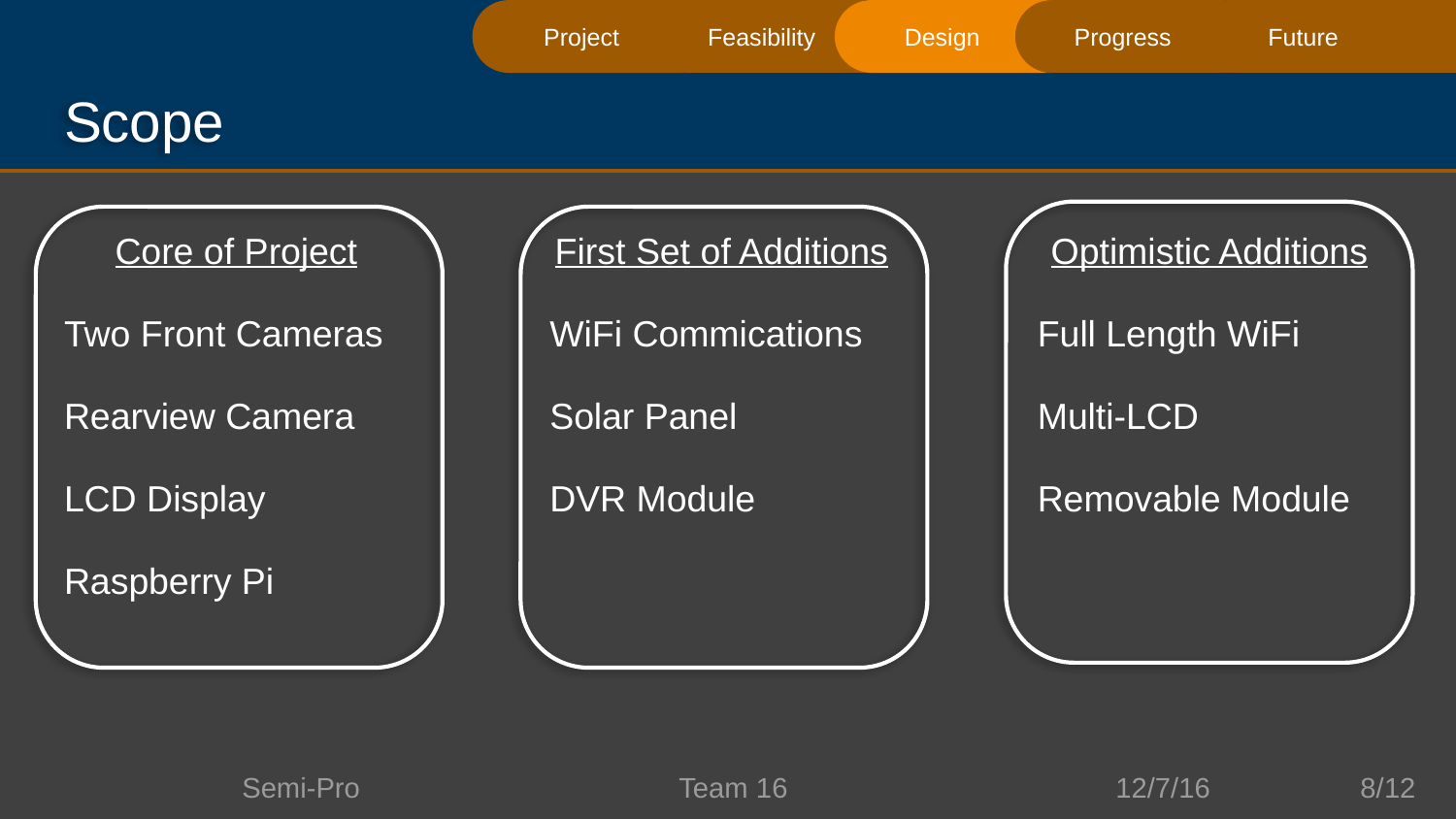

Feasibility
Future
Progress

Design
Project
# Scope

Core of Project
Two Front Cameras
Rearview Camera
LCD Display
Raspberry Pi

First Set of Additions
WiFi Commications
Solar Panel
DVR Module
Optimistic Additions
Full Length WiFi
Multi-LCD
Removable Module

8/12